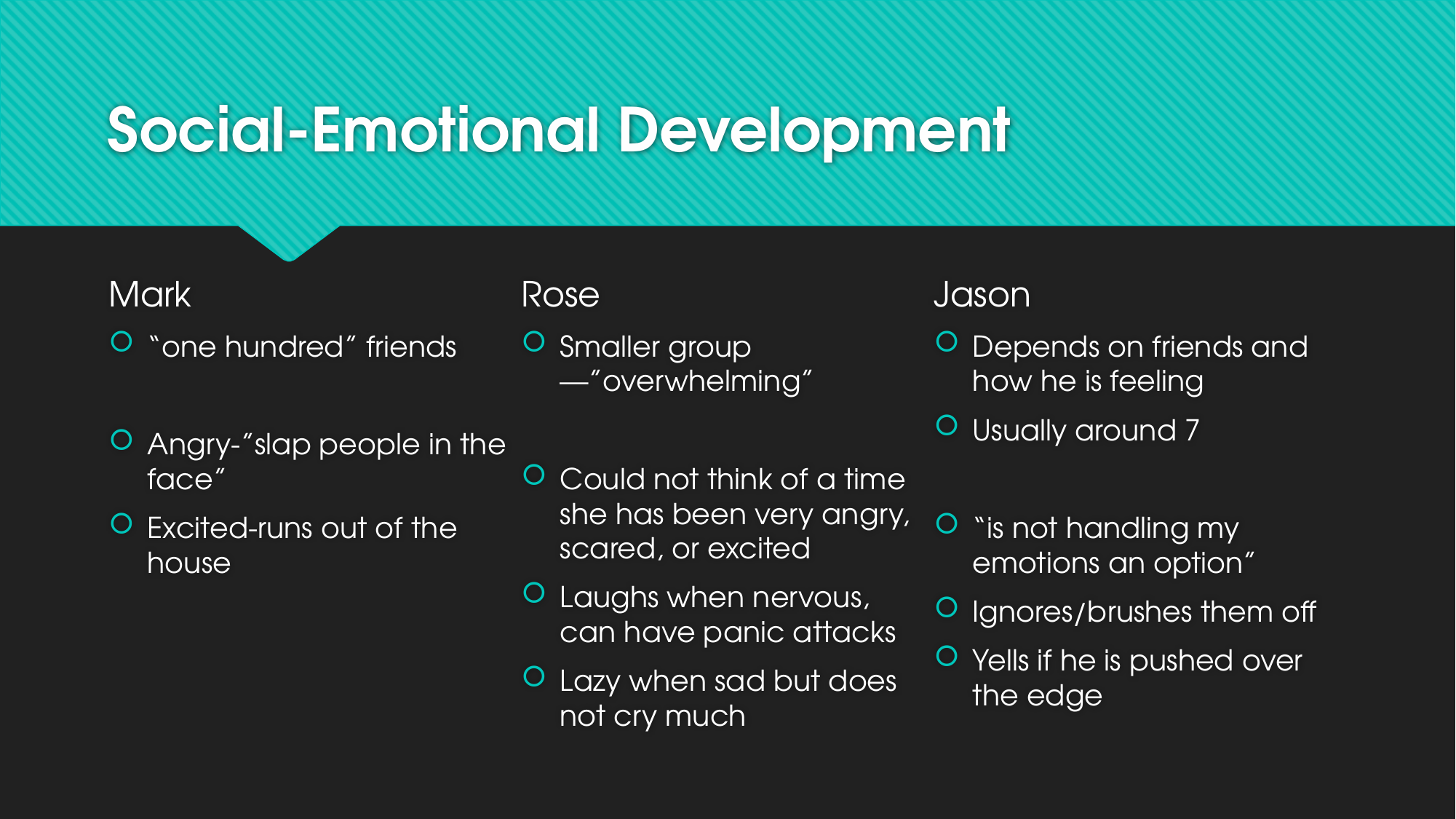

# Social-Emotional Development
Mark
“one hundred” friends

Angry-”slap people in the face”
Excited-runs out of the house

Rose
Smaller group—”overwhelming”

Could not think of a time she has been very angry, scared, or excited
Laughs when nervous, can have panic attacks
Lazy when sad but does not cry much
Jason
Depends on friends and how he is feeling
Usually around 7

“is not handling my emotions an option”
Ignores/brushes them off
Yells if he is pushed over the edge